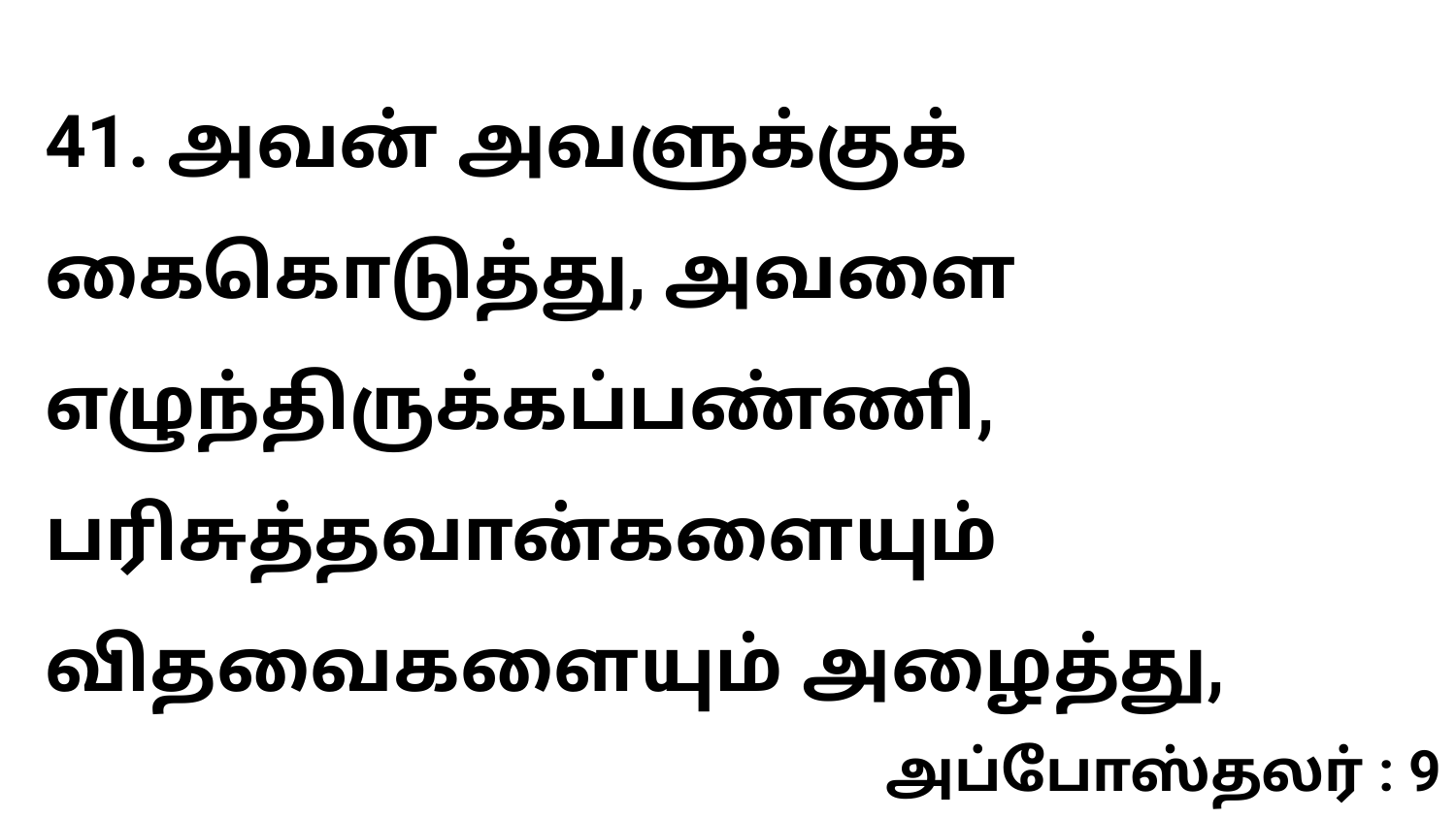

41. அவன் அவளுக்குக் கைகொடுத்து, அவளை எழுந்திருக்கப்பண்ணி, பரிசுத்தவான்களையும் விதவைகளையும் அழைத்து,
அப்போஸ்தலர் : 9